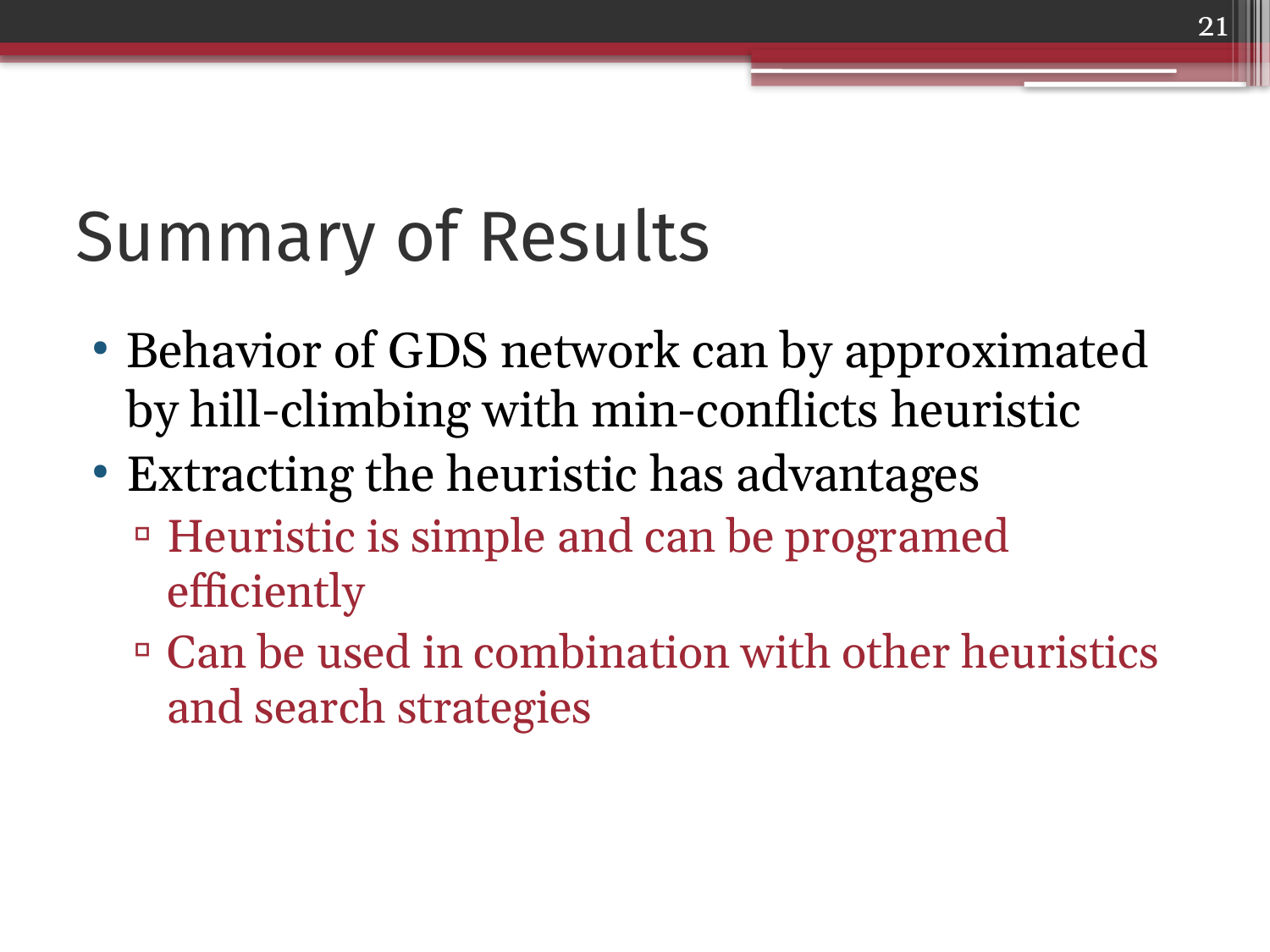

21
# Summary of Results
Behavior of GDS network can by approximated by hill-climbing with min-conflicts heuristic
Extracting the heuristic has advantages
Heuristic is simple and can be programed efficiently
Can be used in combination with other heuristics and search strategies